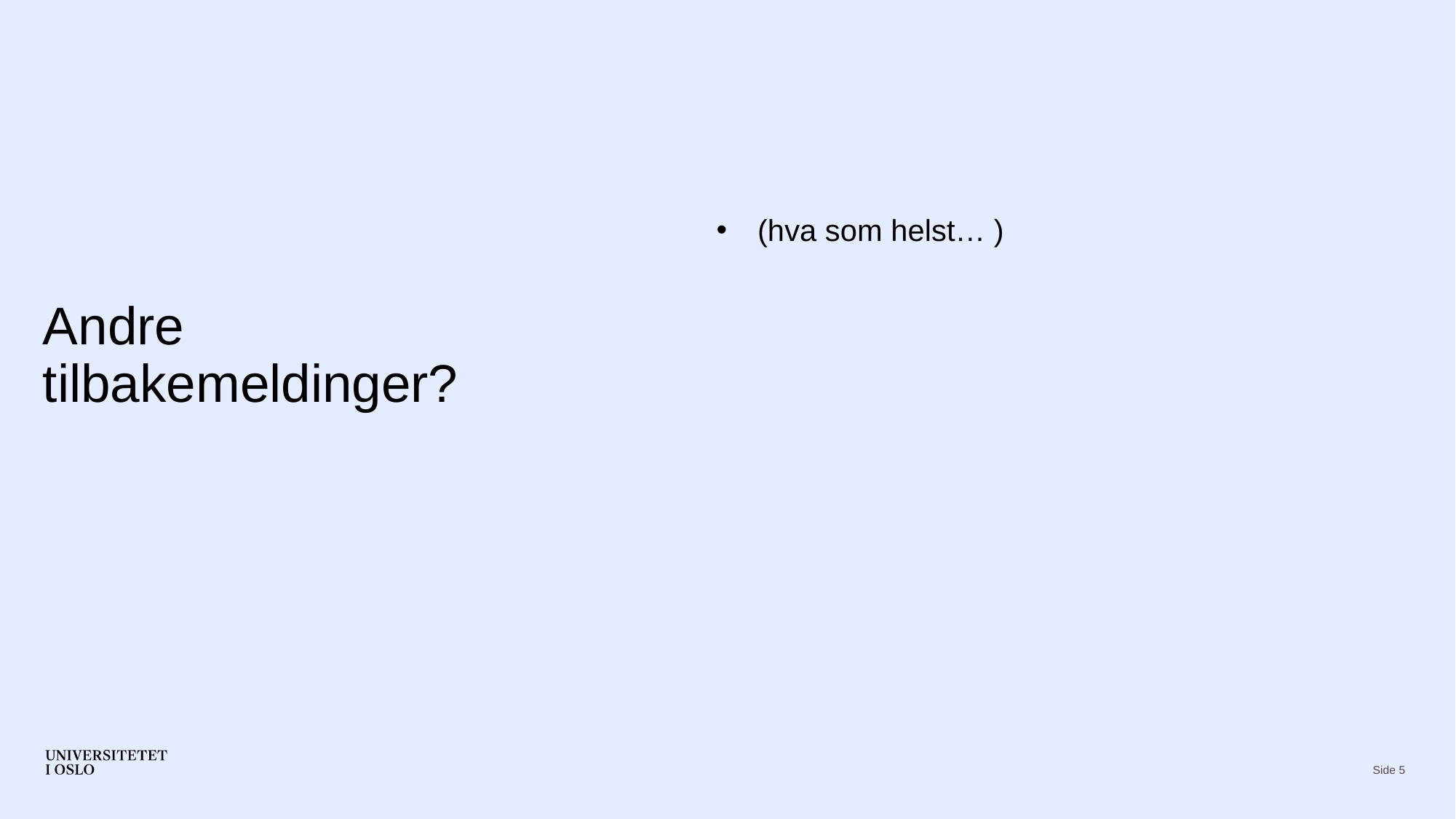

(hva som helst… )

# Andre tilbakemeldinger?
Side 5